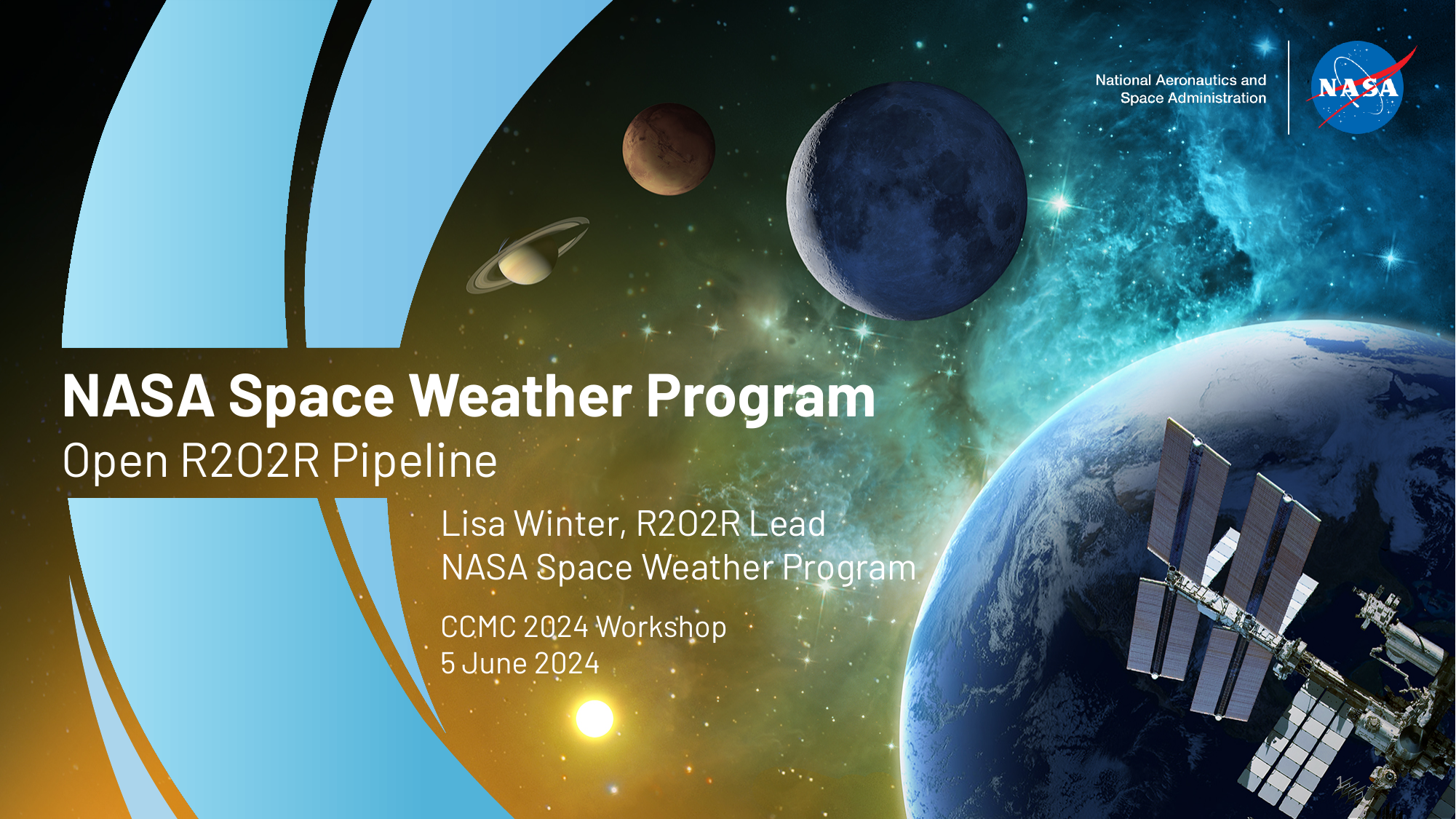

NASA Space Weather Program
Open R2O2R Pipeline
Lisa Winter, R2O2R Lead
NASA Space Weather Program

CCMC 2024 Workshop
5 June 2024
1